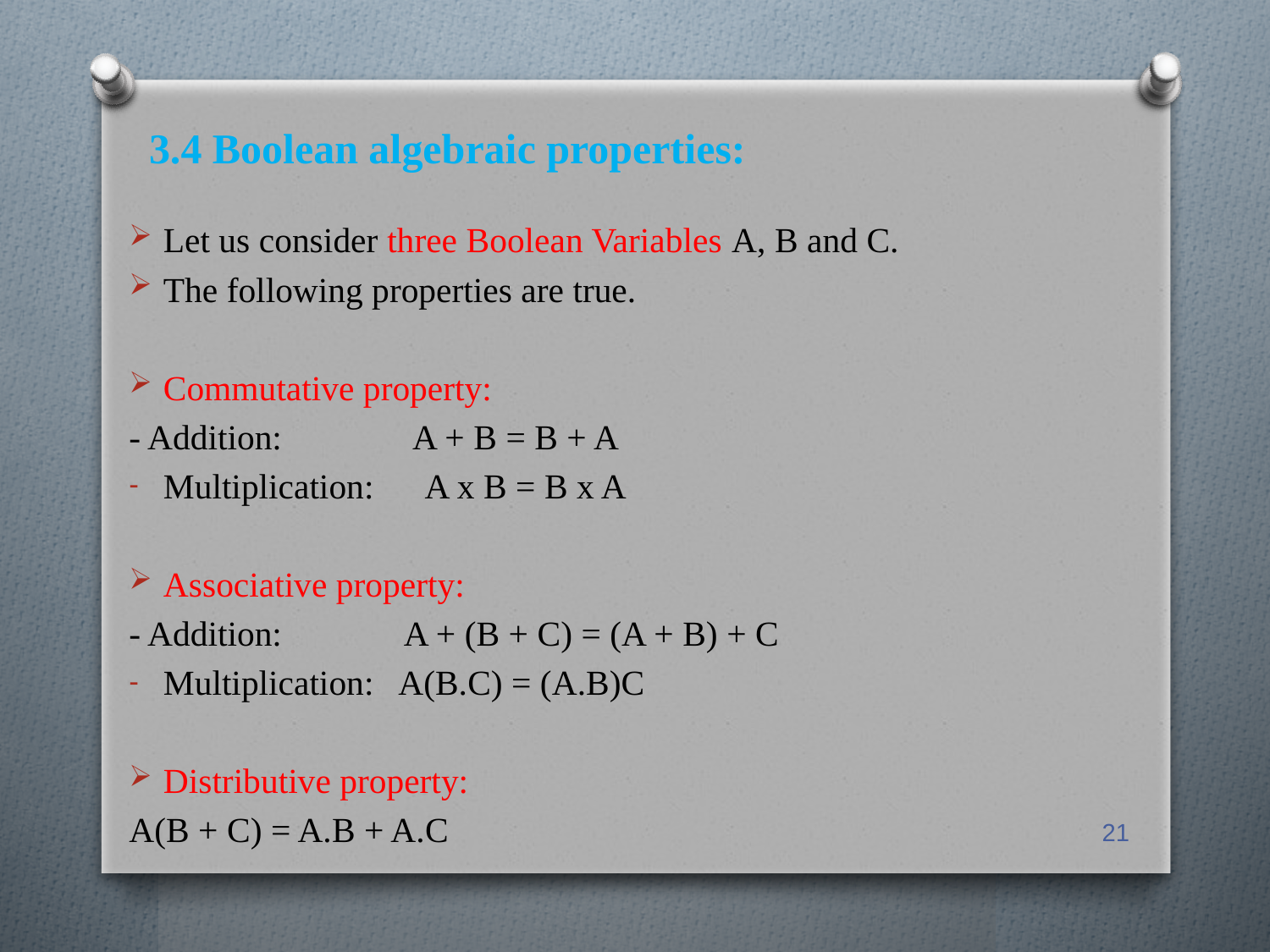

# 3.4 Boolean algebraic properties:
Let us consider three Boolean Variables A, B and C.
The following properties are true.

Commutative property:
- Addition:               A + B = B + A
Multiplication:      A x B = B x A

Associative property:
- Addition:              A + (B + C) = (A + B) + C
Multiplication:   A(B.C) = (A.B)C

Distributive property:
A(B + C) = A.B + A.C
21